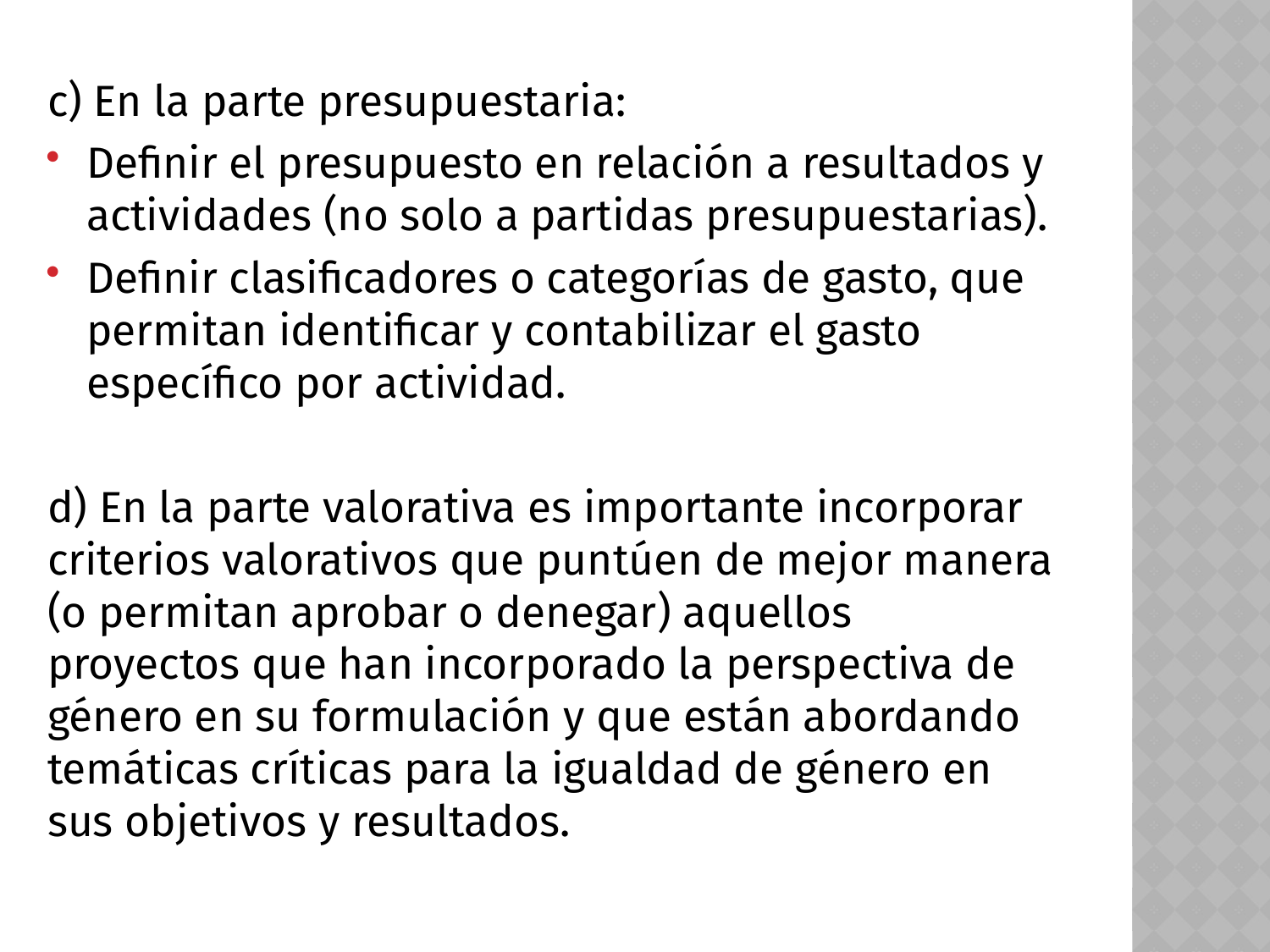

c) En la parte presupuestaria:
Definir el presupuesto en relación a resultados y actividades (no solo a partidas presupuestarias).
Definir clasificadores o categorías de gasto, que permitan identificar y contabilizar el gasto específico por actividad.

d) En la parte valorativa es importante incorporar criterios valorativos que puntúen de mejor manera (o permitan aprobar o denegar) aquellos proyectos que han incorporado la perspectiva de género en su formulación y que están abordando temáticas críticas para la igualdad de género en sus objetivos y resultados.